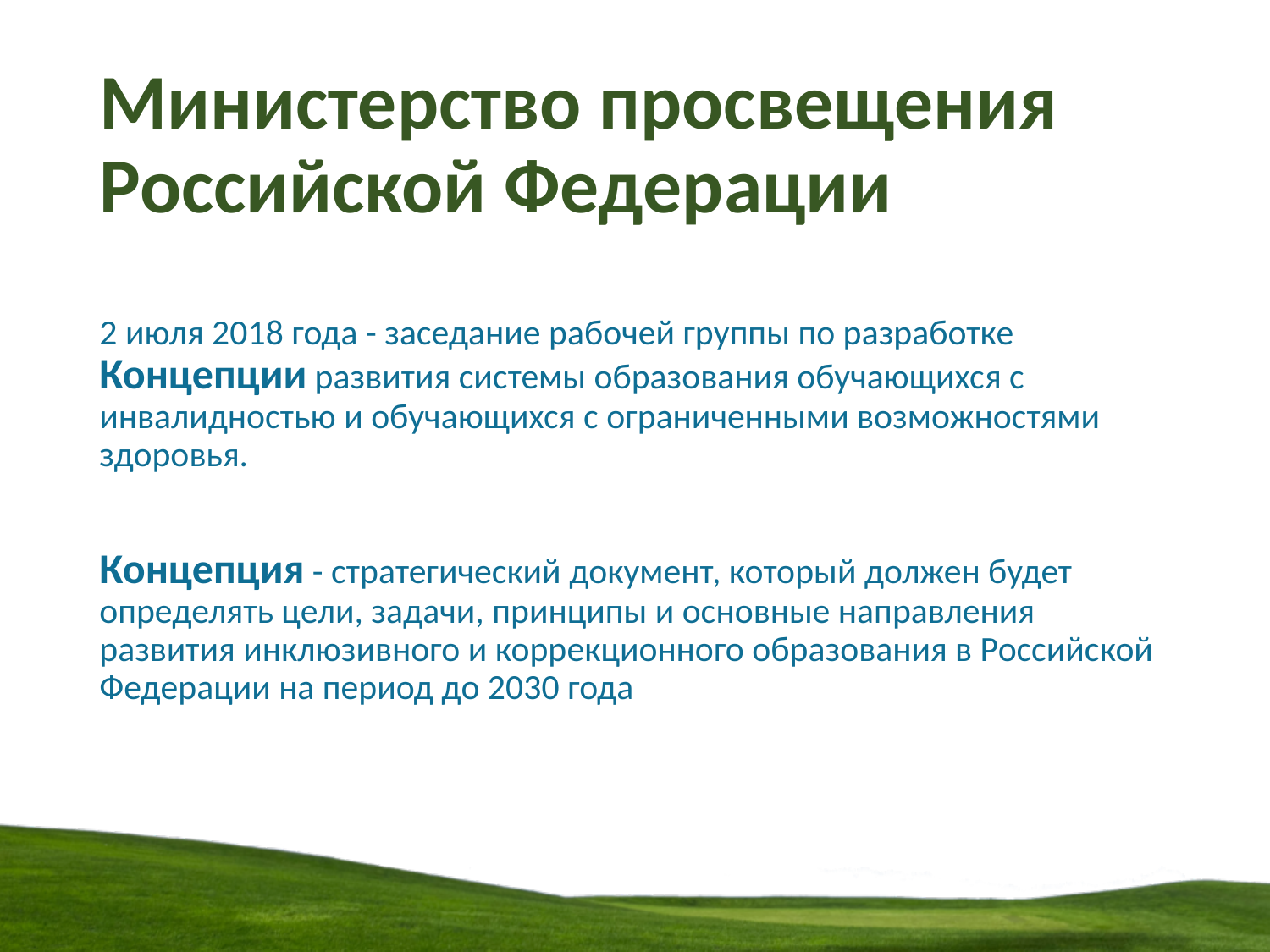

# Министерство просвещения Российской Федерации
2 июля 2018 года - заседание рабочей группы по разработке Концепции развития системы образования обучающихся с инвалидностью и обучающихся с ограниченными возможностями здоровья.

Концепция - стратегический документ, который должен будет определять цели, задачи, принципы и основные направления развития инклюзивного и коррекционного образования в Российской Федерации на период до 2030 года